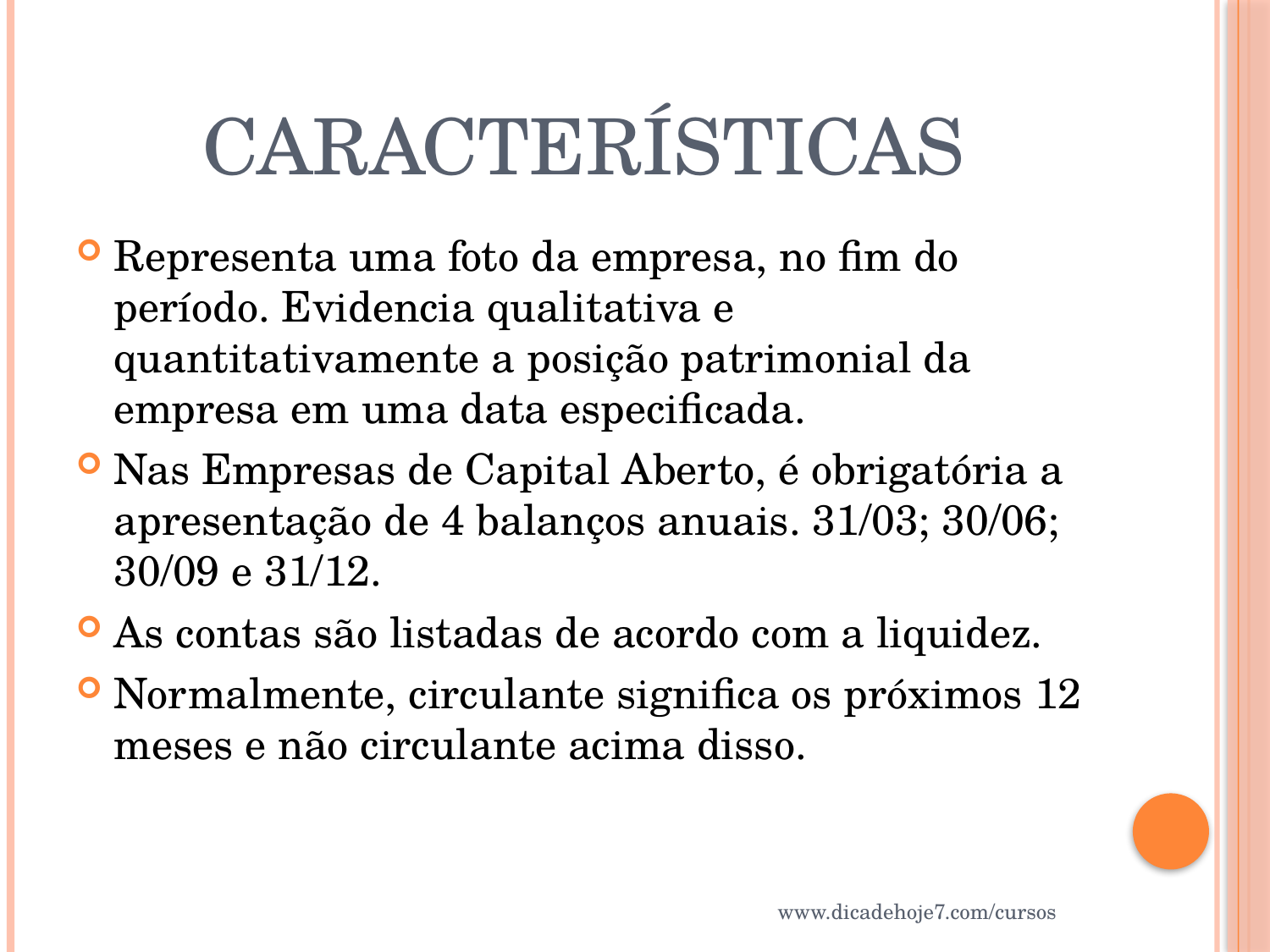

# Características
Representa uma foto da empresa, no fim do período. Evidencia qualitativa e quantitativamente a posição patrimonial da empresa em uma data especificada.
Nas Empresas de Capital Aberto, é obrigatória a apresentação de 4 balanços anuais. 31/03; 30/06; 30/09 e 31/12.
As contas são listadas de acordo com a liquidez.
Normalmente, circulante significa os próximos 12 meses e não circulante acima disso.

www.dicadehoje7.com/cursos